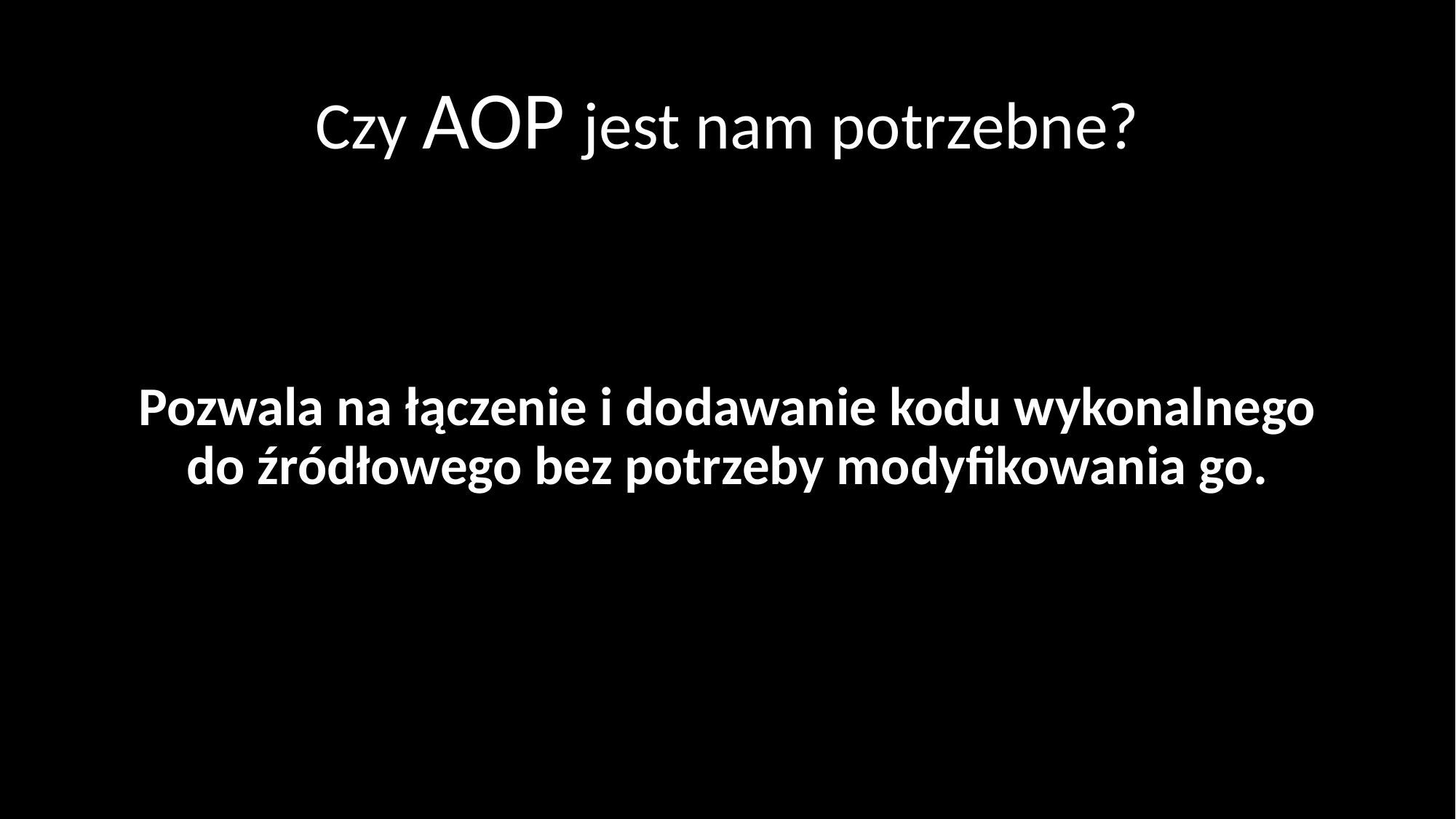

# Czy AOP jest nam potrzebne?

Pozwala na łączenie i dodawanie kodu wykonalnego do źródłowego bez potrzeby modyfikowania go.